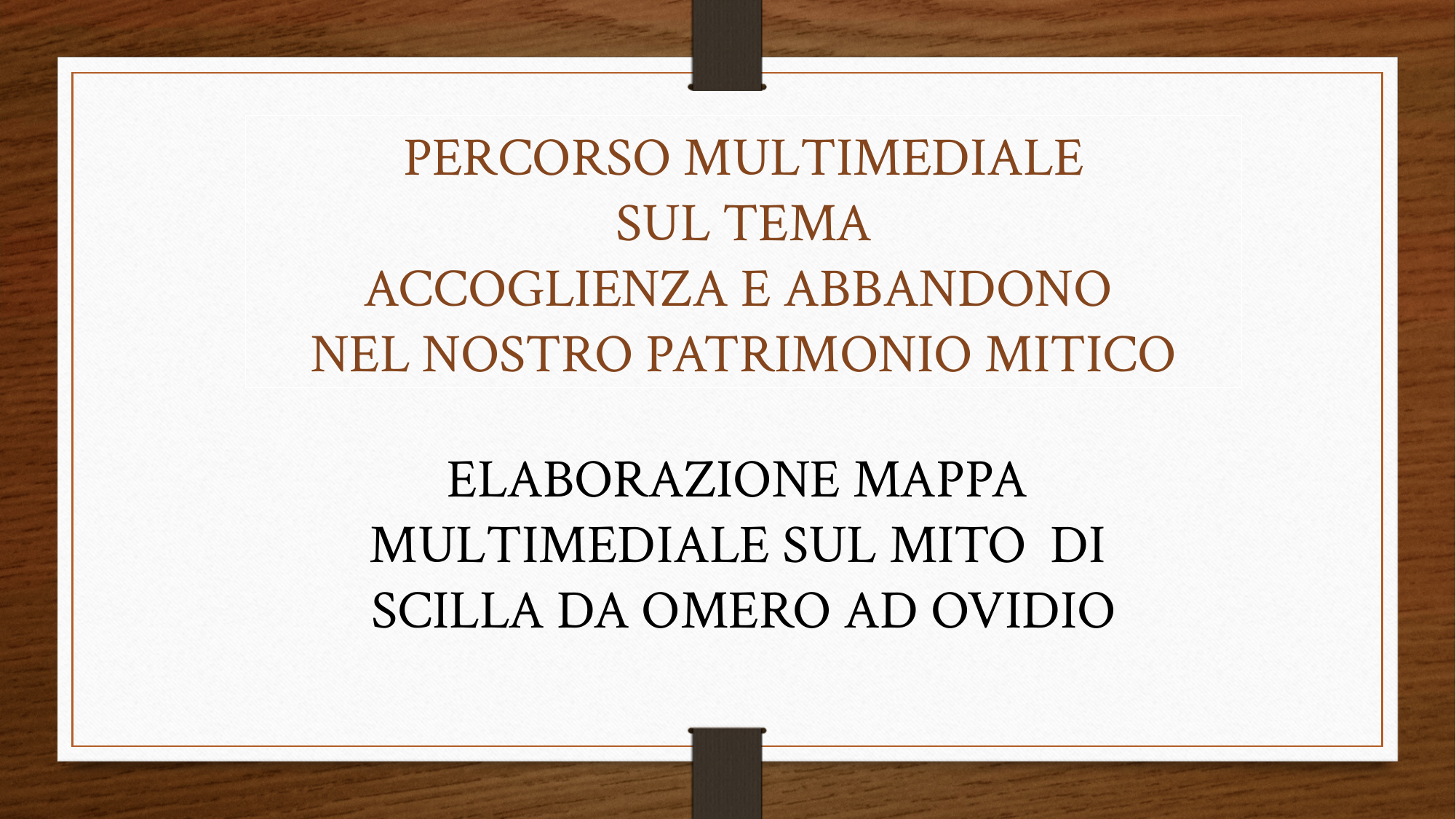

PERCORSO MULTIMEDIALE
SUL TEMA
ACCOGLIENZA E ABBANDONO
NEL NOSTRO PATRIMONIO MITICO
ELABORAZIONE MAPPA
MULTIMEDIALE SUL MITO  DI
SCILLA DA OMERO AD OVIDIO